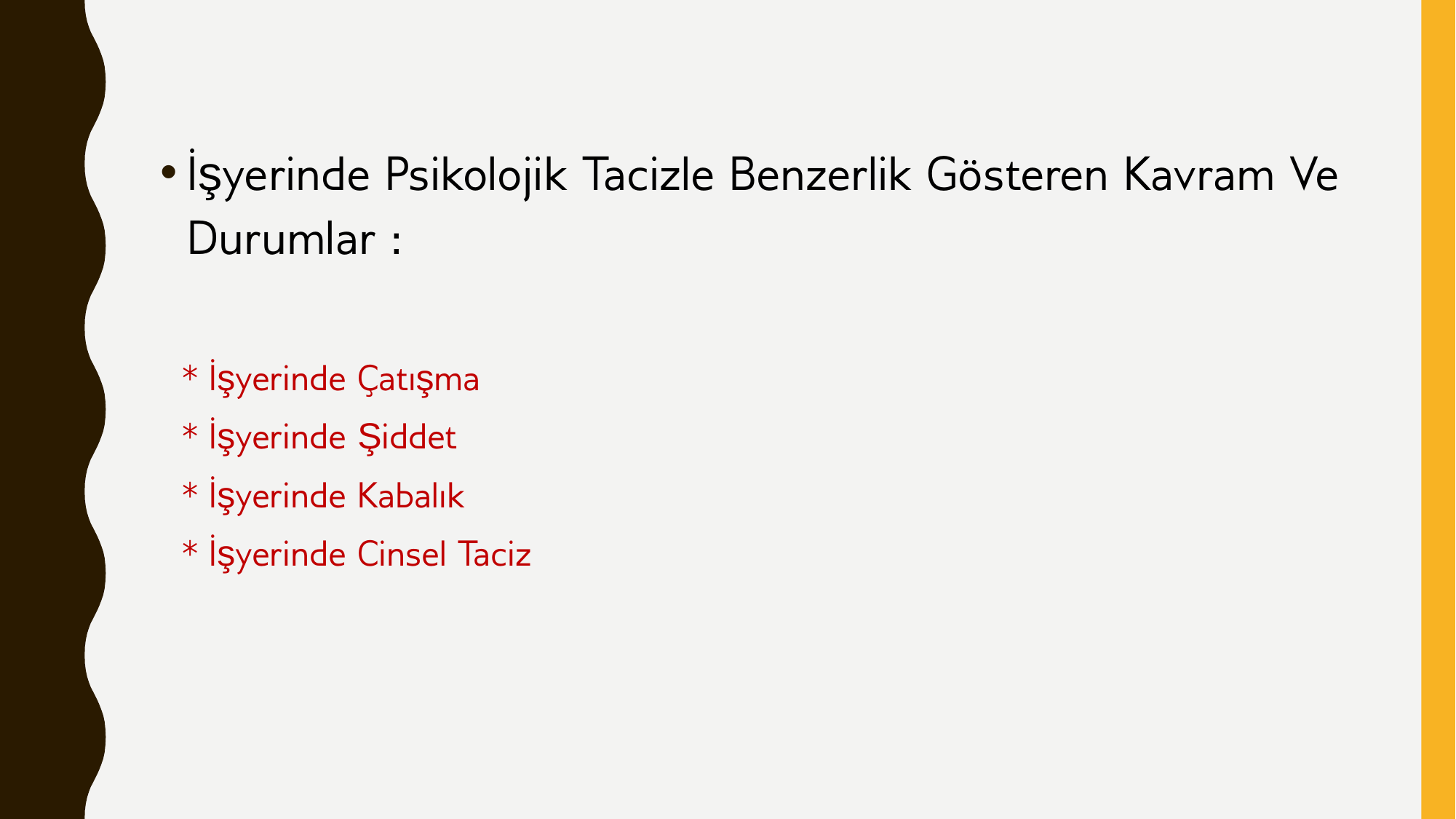

İşyerinde Psikolojik Tacizle Benzerlik Gösteren Kavram Ve Durumlar :

  * İşyerinde Çatışma
  * İşyerinde Şiddet
  * İşyerinde Kabalık
  * İşyerinde Cinsel Taciz